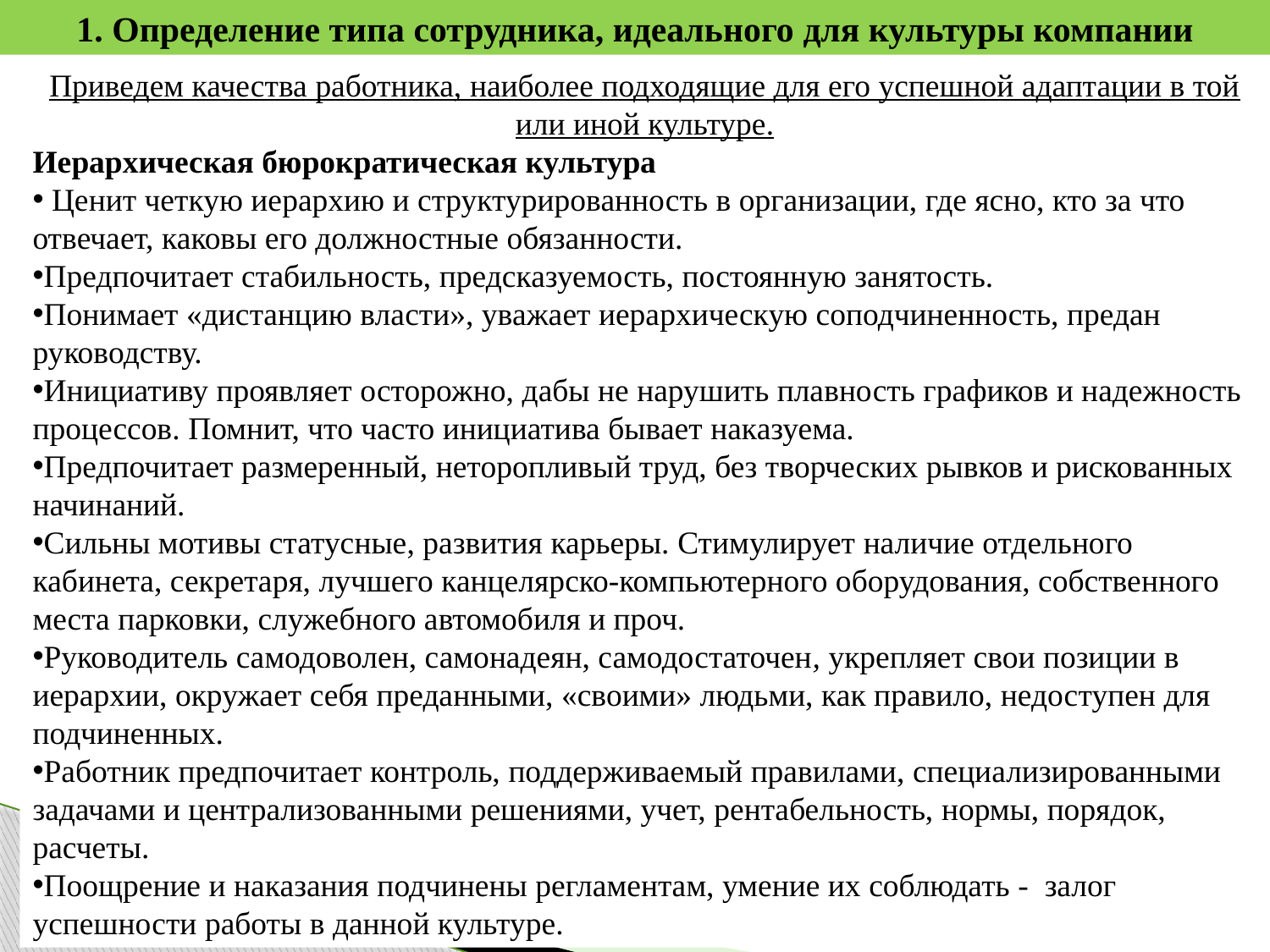

1. Определение типа сотрудника, идеального для культуры компании
Приведем качества работника, наиболее подходящие для его успешной адаптации в той или иной культуре.
Иерархическая бюрократическая культура
 Ценит четкую иерархию и структурированность в организации, где ясно, кто за что отвечает, каковы его должностные обязанности.
Предпочитает стабильность, предсказуемость, постоянную занятость.
Понимает «дистанцию власти», уважает иерархическую соподчиненность, предан руководству.
Инициативу проявляет осторожно, дабы не нарушить плавность графиков и надежность процессов. Помнит, что часто инициатива бывает наказуема.
Предпочитает размеренный, неторопливый труд, без творческих рывков и рискованных начинаний.
Сильны мотивы статусные, развития карьеры. Стимулирует наличие отдельного кабинета, секретаря, лучшего канцелярско-компьютерного оборудования, собственного места парковки, служебного автомобиля и проч.
Руководитель самодоволен, самонадеян, самодостаточен, укрепляет свои позиции в иерархии, окружает себя преданными, «своими» людьми, как правило, недоступен для подчиненных.
Работник предпочитает контроль, поддерживаемый правилами, специализированными задачами и централизованными решениями, учет, рентабельность, нормы, порядок, расчеты.
Поощрение и наказания подчинены регламентам, умение их соблюдать -  залог успешности работы в данной культуре.